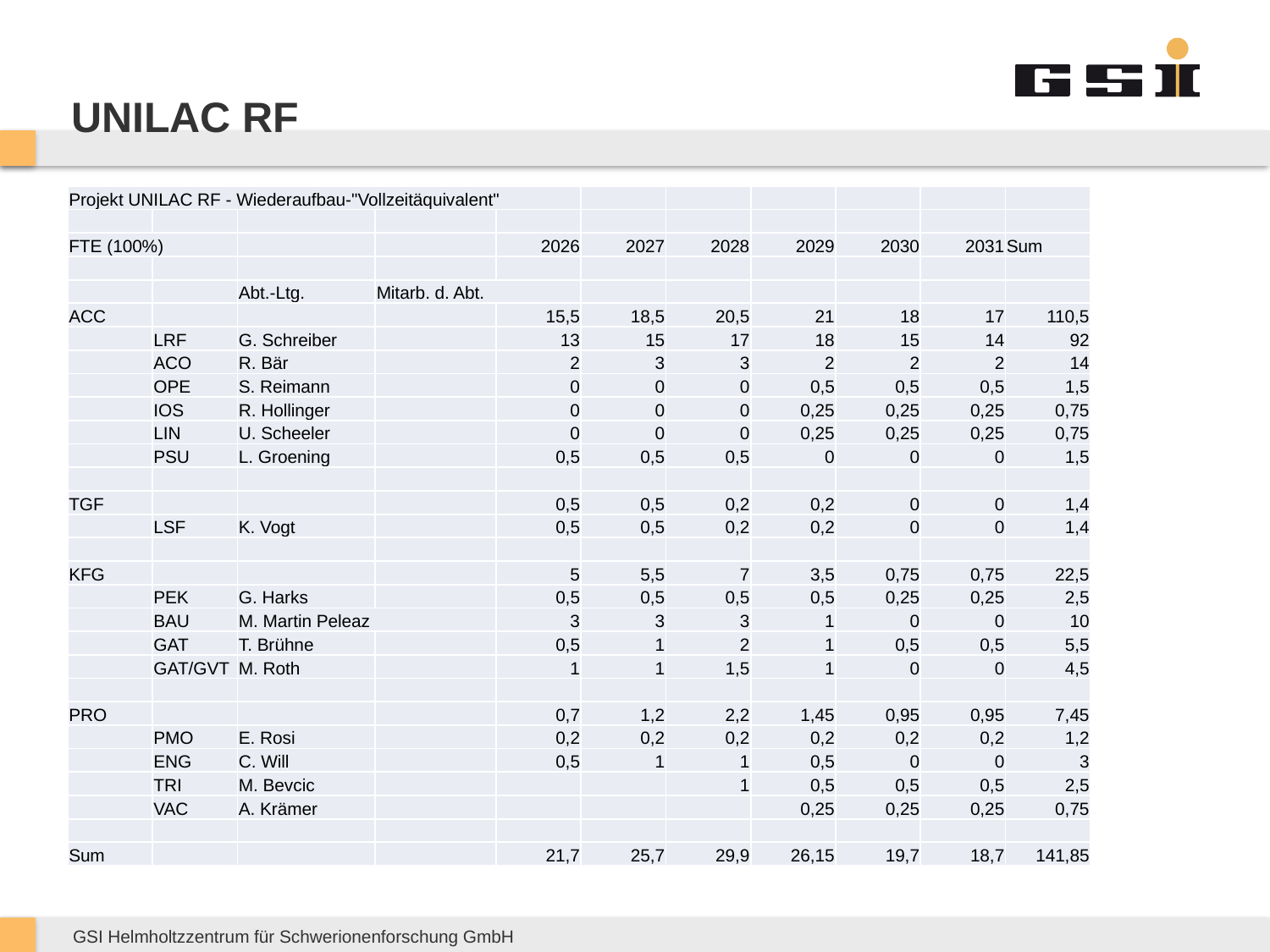

# UNILAC RF
| Projekt UNILAC RF - Wiederaufbau-"Vollzeitäquivalent" |  |  |  |  |  |  |  |  |  |  |
| --- | --- | --- | --- | --- | --- | --- | --- | --- | --- | --- |
|  |  |  |  |  |  |  |  |  |  |  |
| FTE (100%) |  |  |  | 2026 | 2027 | 2028 | 2029 | 2030 | 2031 | Sum |
|  |  |  |  |  |  |  |  |  |  |  |
|  |  | Abt.-Ltg. | Mitarb. d. Abt. |  |  |  |  |  |  |  |
| ACC |  |  |  | 15,5 | 18,5 | 20,5 | 21 | 18 | 17 | 110,5 |
|  | LRF | G. Schreiber |  | 13 | 15 | 17 | 18 | 15 | 14 | 92 |
|  | ACO | R. Bär |  | 2 | 3 | 3 | 2 | 2 | 2 | 14 |
|  | OPE | S. Reimann |  | 0 | 0 | 0 | 0,5 | 0,5 | 0,5 | 1,5 |
|  | IOS | R. Hollinger |  | 0 | 0 | 0 | 0,25 | 0,25 | 0,25 | 0,75 |
|  | LIN | U. Scheeler |  | 0 | 0 | 0 | 0,25 | 0,25 | 0,25 | 0,75 |
|  | PSU | L. Groening |  | 0,5 | 0,5 | 0,5 | 0 | 0 | 0 | 1,5 |
|  |  |  |  |  |  |  |  |  |  |  |
| TGF |  |  |  | 0,5 | 0,5 | 0,2 | 0,2 | 0 | 0 | 1,4 |
|  | LSF | K. Vogt |  | 0,5 | 0,5 | 0,2 | 0,2 | 0 | 0 | 1,4 |
|  |  |  |  |  |  |  |  |  |  |  |
| KFG |  |  |  | 5 | 5,5 | 7 | 3,5 | 0,75 | 0,75 | 22,5 |
|  | PEK | G. Harks |  | 0,5 | 0,5 | 0,5 | 0,5 | 0,25 | 0,25 | 2,5 |
|  | BAU | M. Martin Peleaz |  | 3 | 3 | 3 | 1 | 0 | 0 | 10 |
|  | GAT | T. Brühne |  | 0,5 | 1 | 2 | 1 | 0,5 | 0,5 | 5,5 |
|  | GAT/GVT | M. Roth |  | 1 | 1 | 1,5 | 1 | 0 | 0 | 4,5 |
|  |  |  |  |  |  |  |  |  |  |  |
| PRO |  |  |  | 0,7 | 1,2 | 2,2 | 1,45 | 0,95 | 0,95 | 7,45 |
|  | PMO | E. Rosi |  | 0,2 | 0,2 | 0,2 | 0,2 | 0,2 | 0,2 | 1,2 |
|  | ENG | C. Will |  | 0,5 | 1 | 1 | 0,5 | 0 | 0 | 3 |
|  | TRI | M. Bevcic |  |  |  | 1 | 0,5 | 0,5 | 0,5 | 2,5 |
|  | VAC | A. Krämer |  |  |  |  | 0,25 | 0,25 | 0,25 | 0,75 |
|  |  |  |  |  |  |  |  |  |  |  |
| Sum |  |  |  | 21,7 | 25,7 | 29,9 | 26,15 | 19,7 | 18,7 | 141,85 |